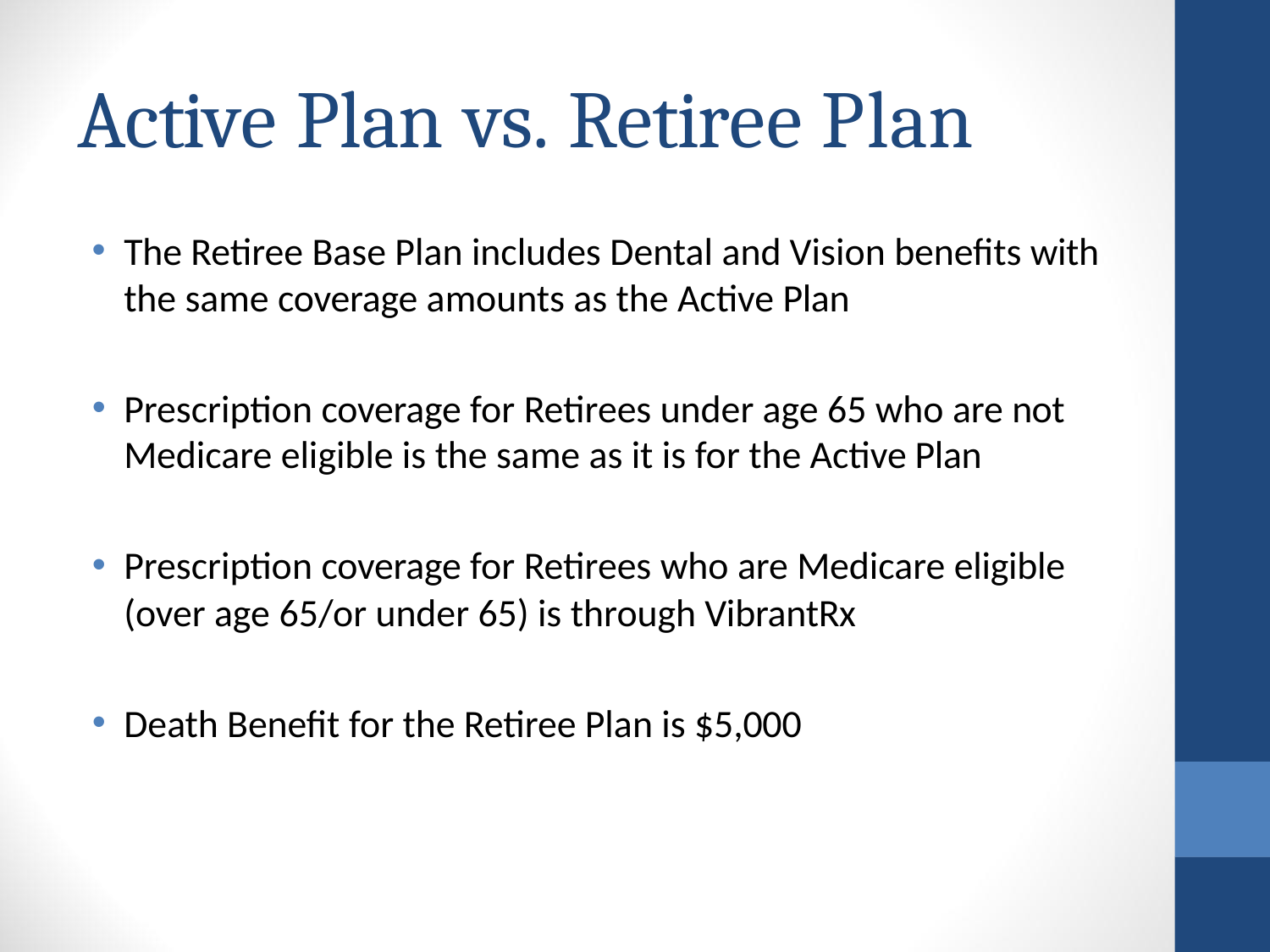

# Active Plan vs. Retiree Plan
The Retiree Base Plan includes Dental and Vision benefits with the same coverage amounts as the Active Plan

Prescription coverage for Retirees under age 65 who are not
Medicare eligible is the same as it is for the Active Plan

Prescription coverage for Retirees who are Medicare eligible
(over age 65/or under 65) is through VibrantRx

Death Benefit for the Retiree Plan is $5,000